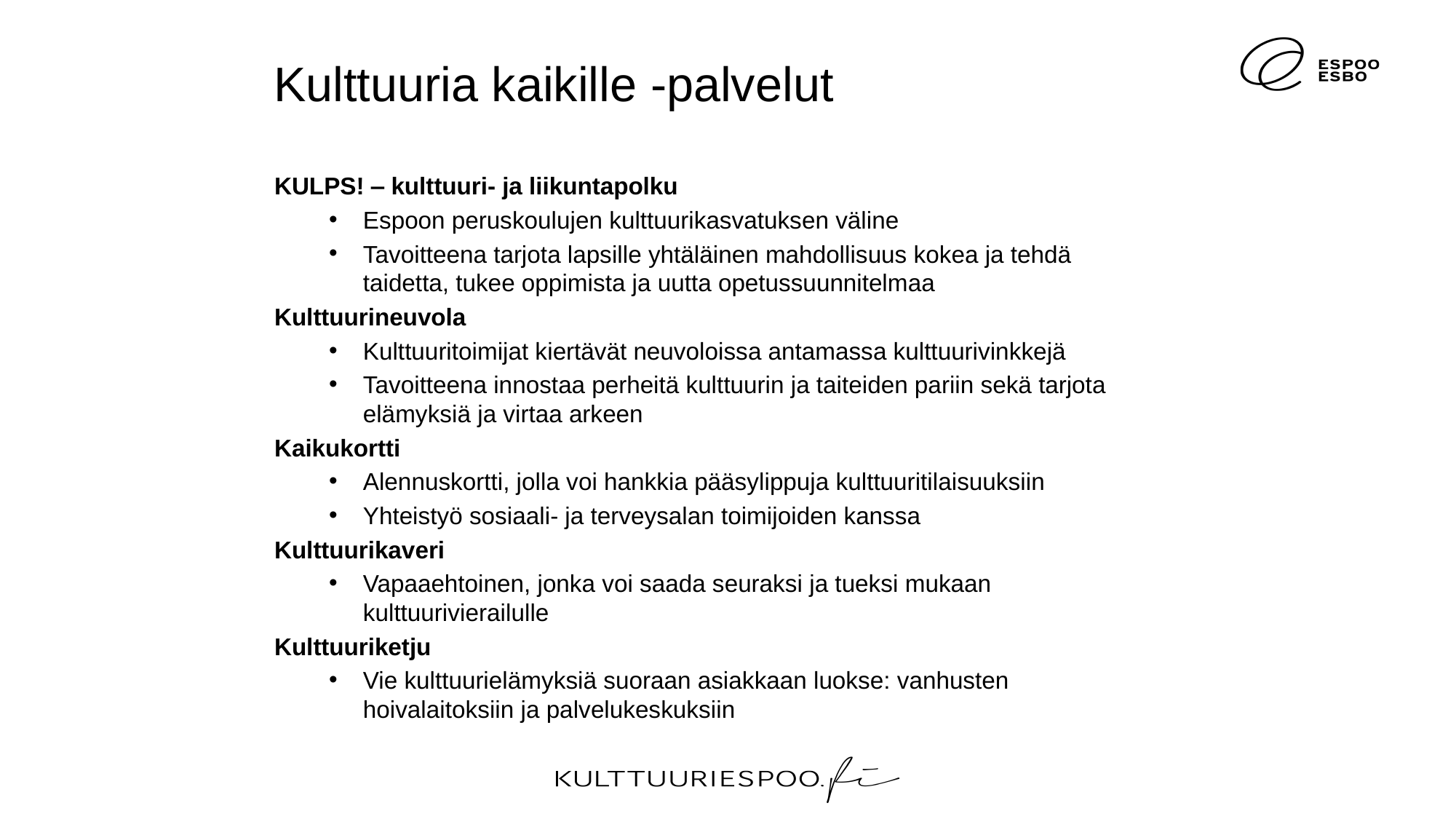

# Kulttuuria kaikille -palvelut
KULPS! ‒ kulttuuri- ja liikuntapolku
Espoon peruskoulujen kulttuurikasvatuksen väline
Tavoitteena tarjota lapsille yhtäläinen mahdollisuus kokea ja tehdä taidetta, tukee oppimista ja uutta opetussuunnitelmaa
Kulttuurineuvola
Kulttuuritoimijat kiertävät neuvoloissa antamassa kulttuurivinkkejä
Tavoitteena innostaa perheitä kulttuurin ja taiteiden pariin sekä tarjota elämyksiä ja virtaa arkeen
Kaikukortti
Alennuskortti, jolla voi hankkia pääsylippuja kulttuuritilaisuuksiin
Yhteistyö sosiaali- ja terveysalan toimijoiden kanssa
Kulttuurikaveri
Vapaaehtoinen, jonka voi saada seuraksi ja tueksi mukaan kulttuurivierailulle
Kulttuuriketju
Vie kulttuurielämyksiä suoraan asiakkaan luokse: vanhusten hoivalaitoksiin ja palvelukeskuksiin